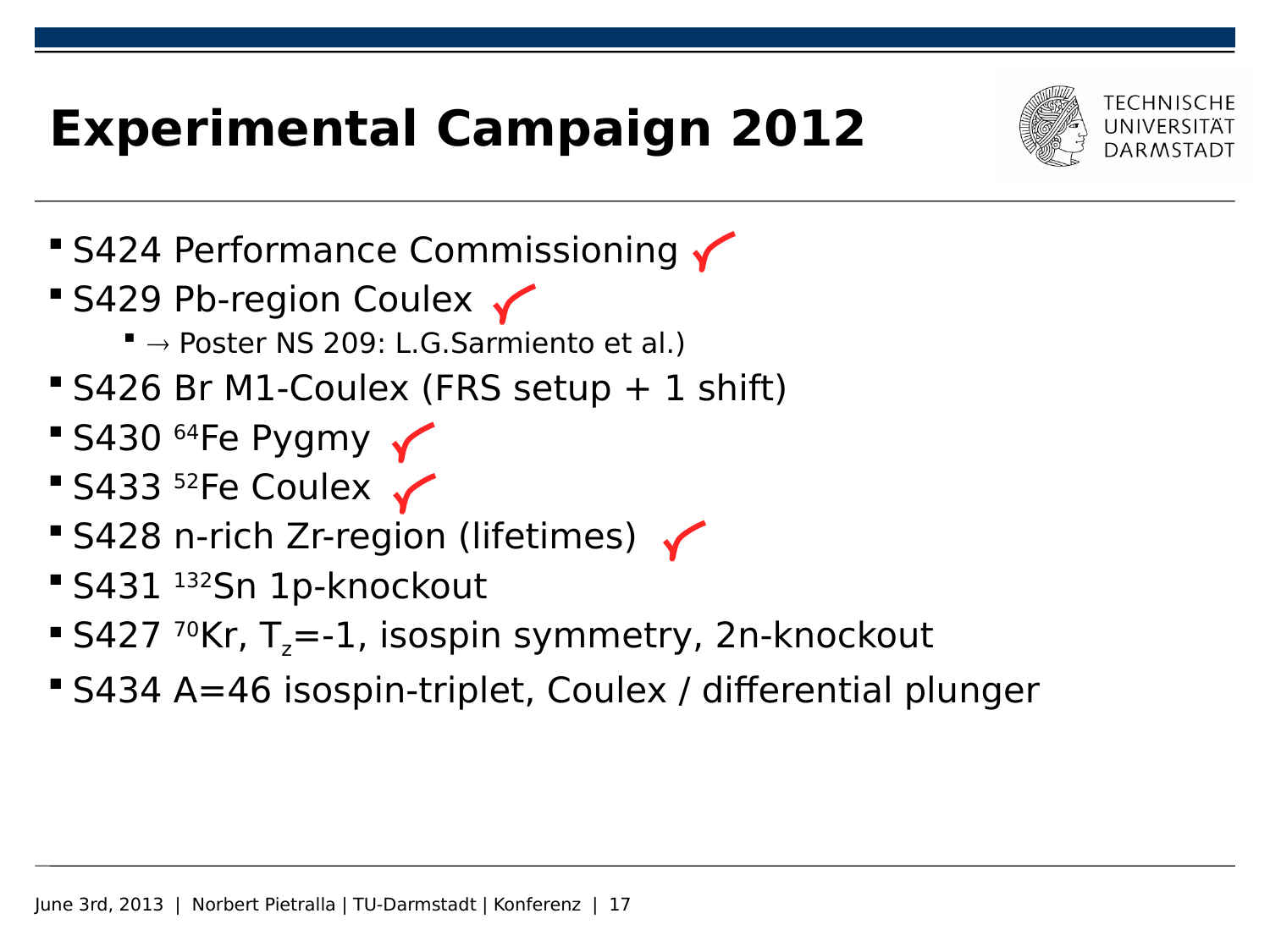

# Experimental Campaign 2012
S424 Performance Commissioning
S429 Pb-region Coulex
→ Poster NS 209: L.G.Sarmiento et al.)
S426 Br M1-Coulex (FRS setup + 1 shift)
S430 64Fe Pygmy
S433 52Fe Coulex
S428 n-rich Zr-region (lifetimes)
S431 132Sn 1p-knockout
S427 70Kr, Tz=-1, isospin symmetry, 2n-knockout
S434 A=46 isospin-triplet, Coulex / differential plunger

June 3rd, 2013  |  Norbert Pietralla | TU-Darmstadt | Konferenz  |  17